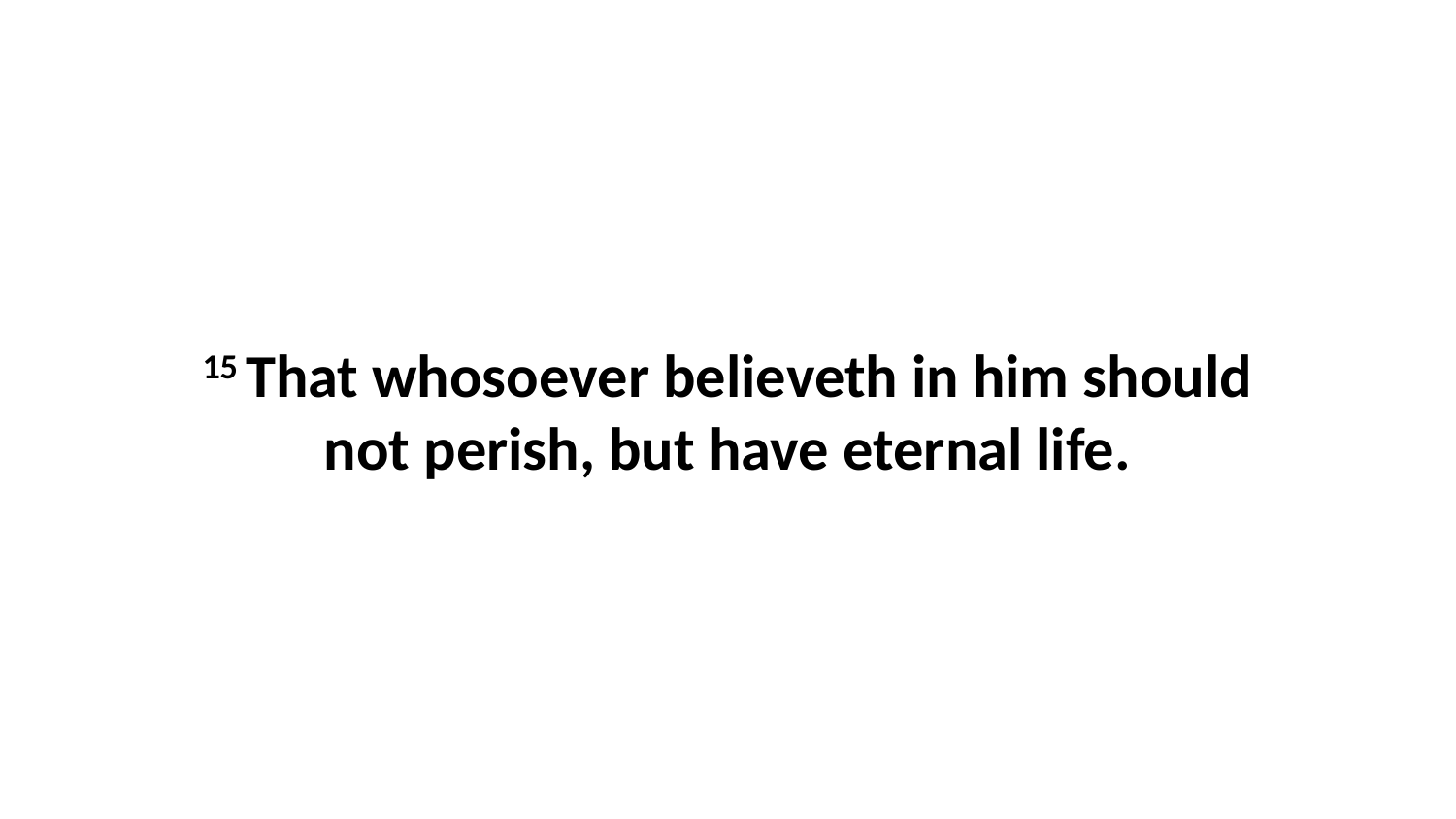

15 That whosoever believeth in him should not perish, but have eternal life.